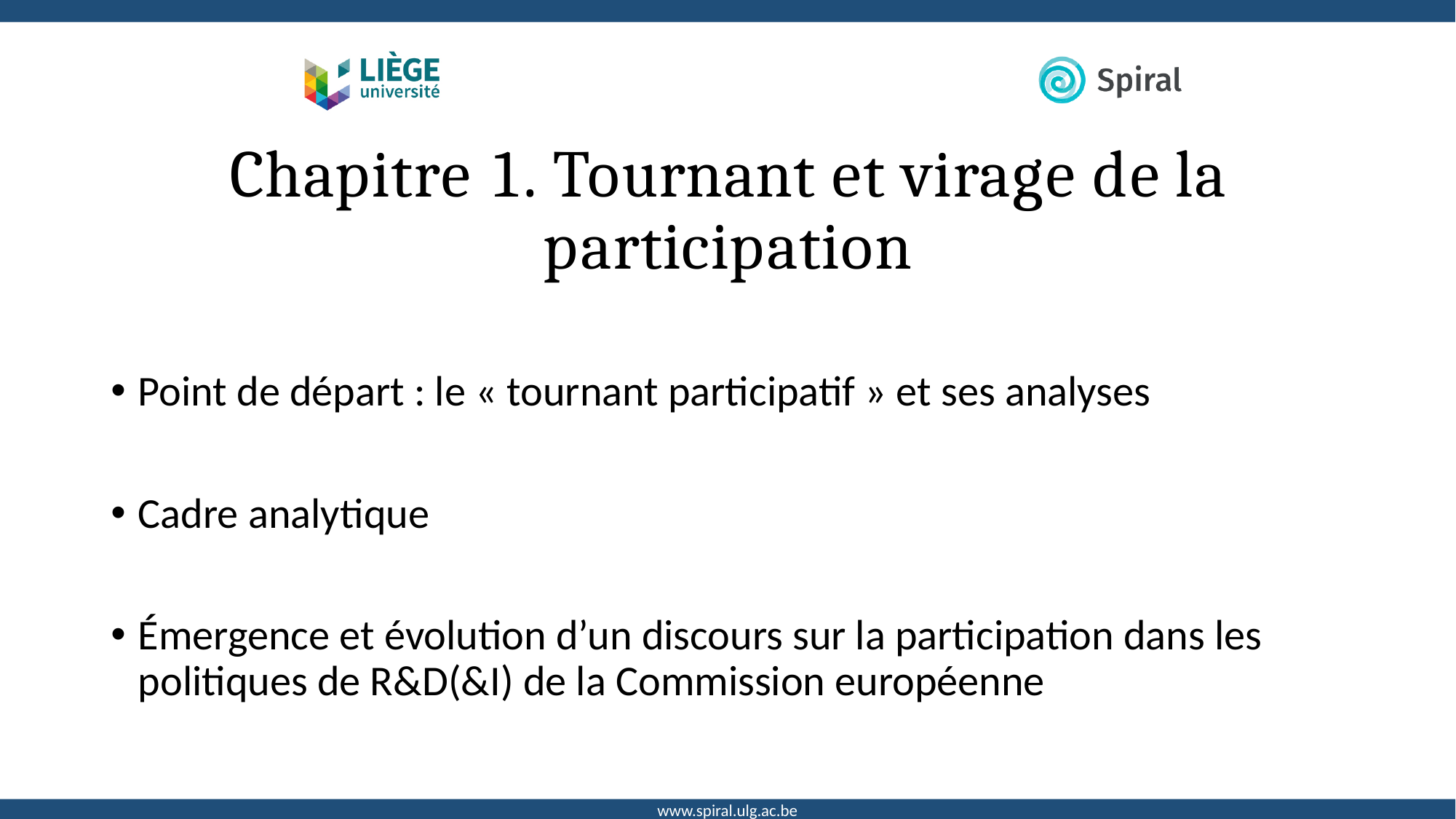

# Chapitre 1. Tournant et virage de la participation
Point de départ : le « tournant participatif » et ses analyses

Cadre analytique

Émergence et évolution d’un discours sur la participation dans les politiques de R&D(&I) de la Commission européenne